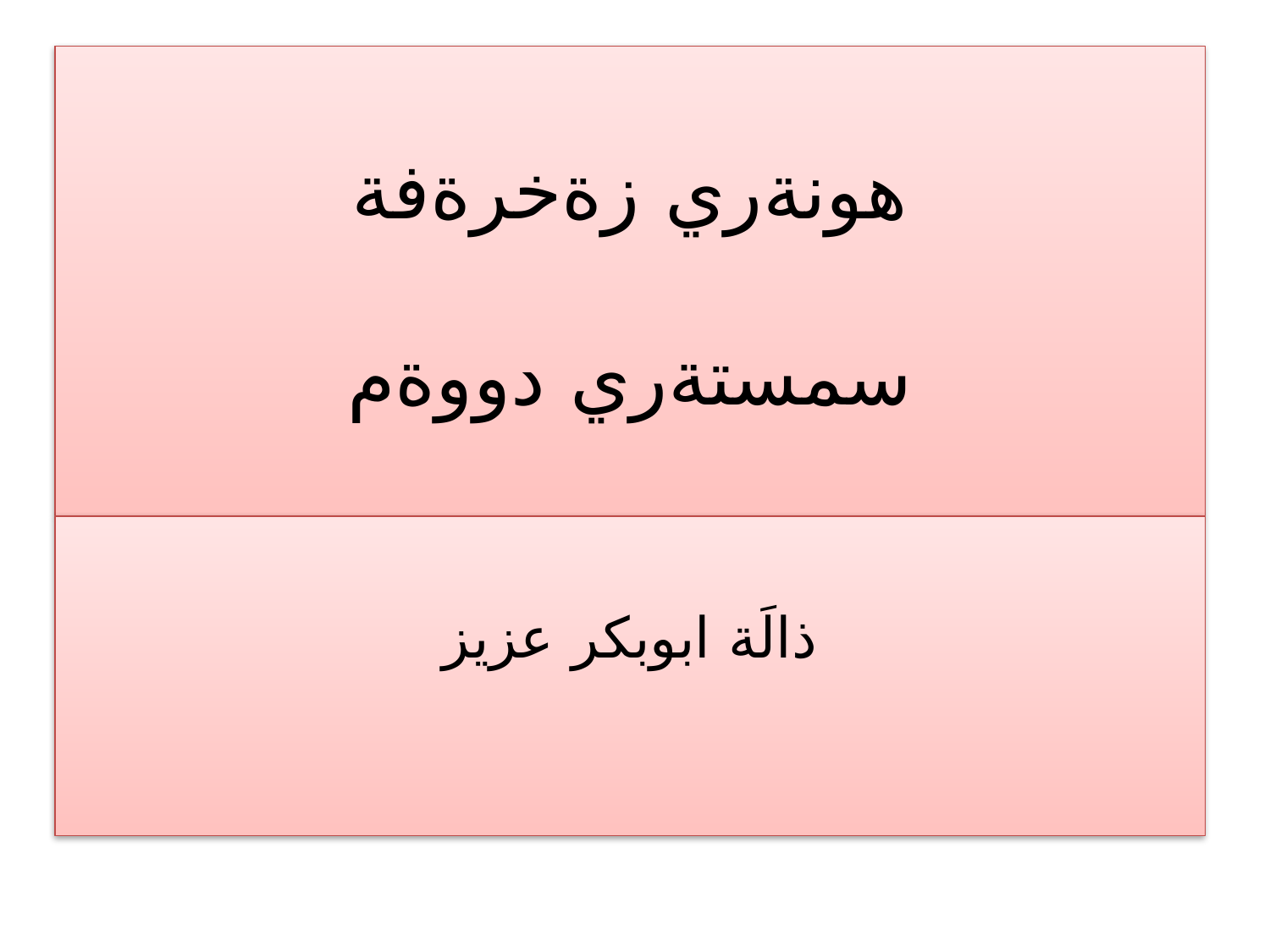

# هونةري زةخرةفة سمستةري دووةم

ذالَة ابوبكر عزيز